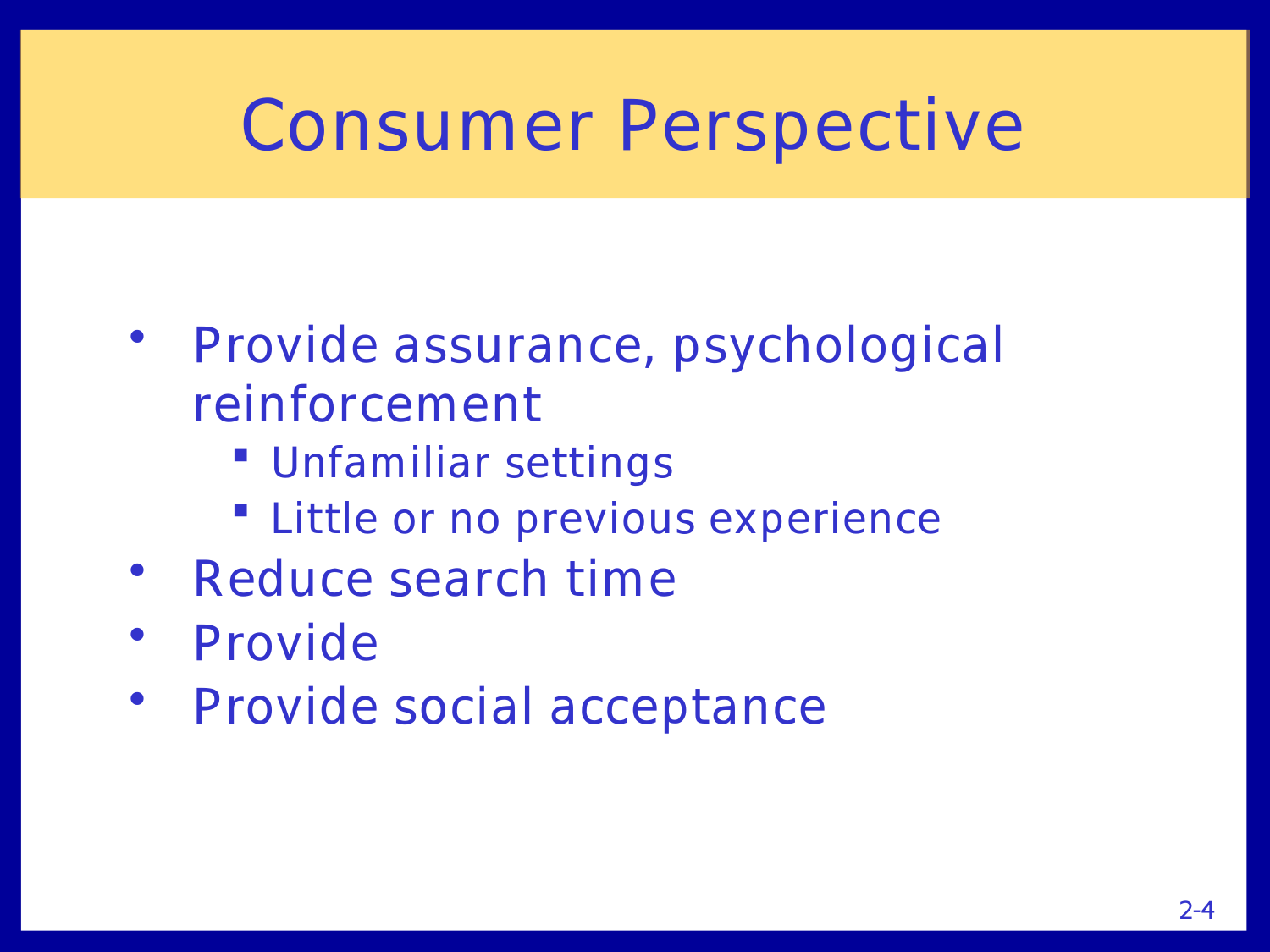

Consumer Perspective
Provide assurance, psychological reinforcement
Unfamiliar settings
Little or no previous experience
Reduce search time
Provide
Provide social acceptance
2-4